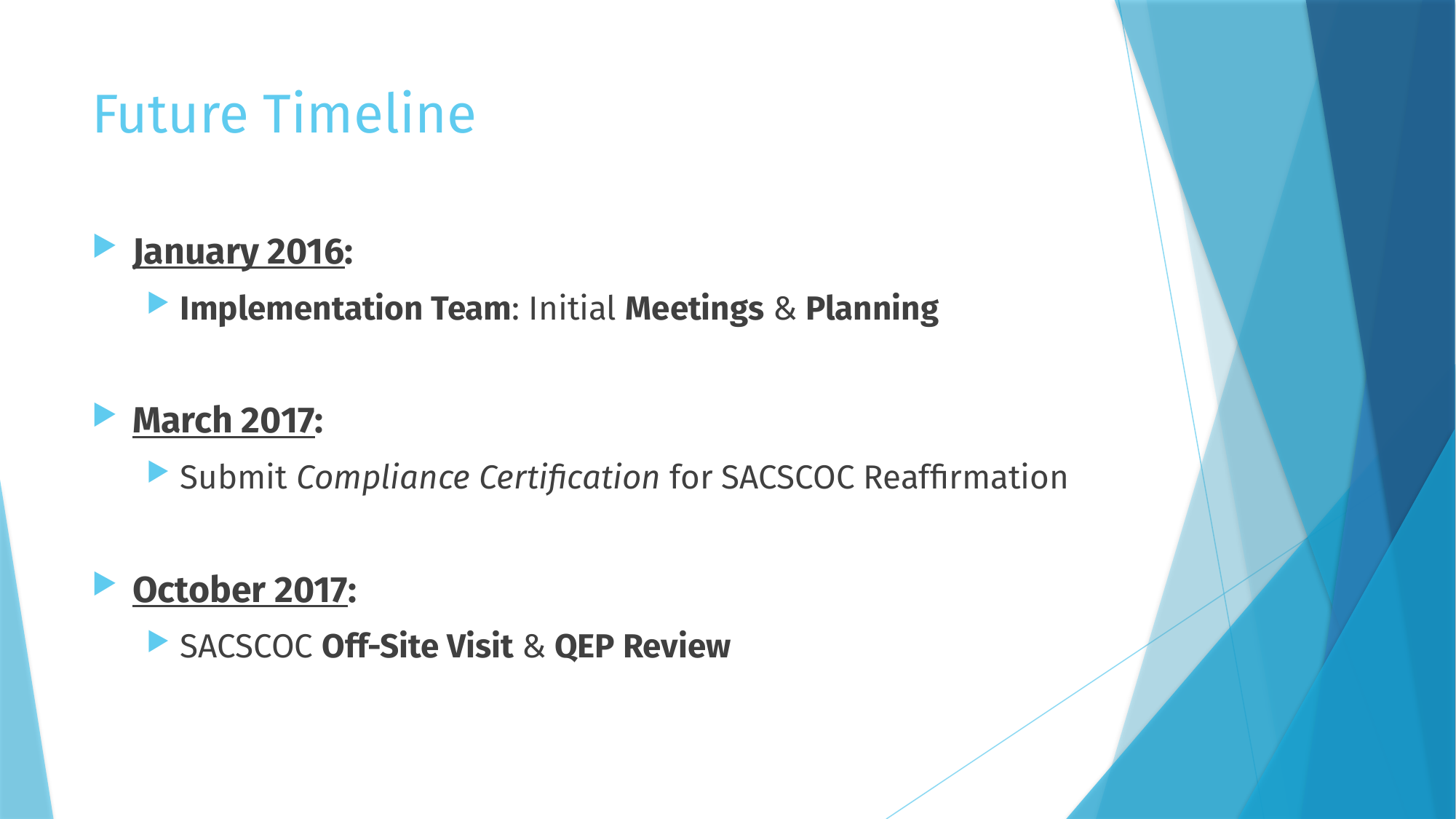

# Future Timeline

January 2016:
Implementation Team: Initial Meetings & Planning

March 2017:
Submit Compliance Certification for SACSCOC Reaffirmation

October 2017:
SACSCOC Off-Site Visit & QEP Review